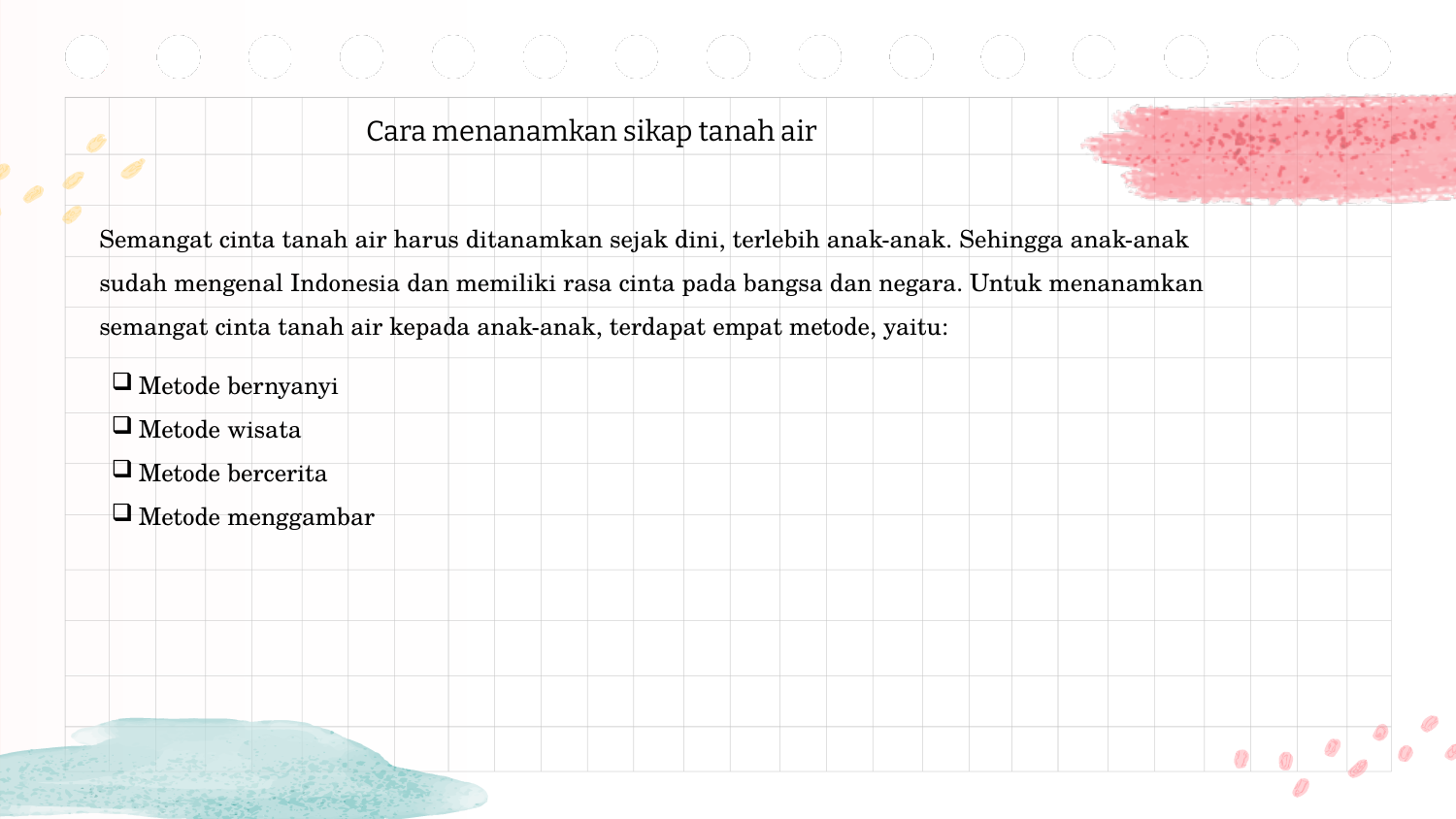

Cara menanamkan sikap tanah air
Semangat cinta tanah air harus ditanamkan sejak dini, terlebih anak-anak. Sehingga anak-anak sudah mengenal Indonesia dan memiliki rasa cinta pada bangsa dan negara. Untuk menanamkan semangat cinta tanah air kepada anak-anak, terdapat empat metode, yaitu:
Metode bernyanyi
Metode wisata
Metode bercerita
Metode menggambar